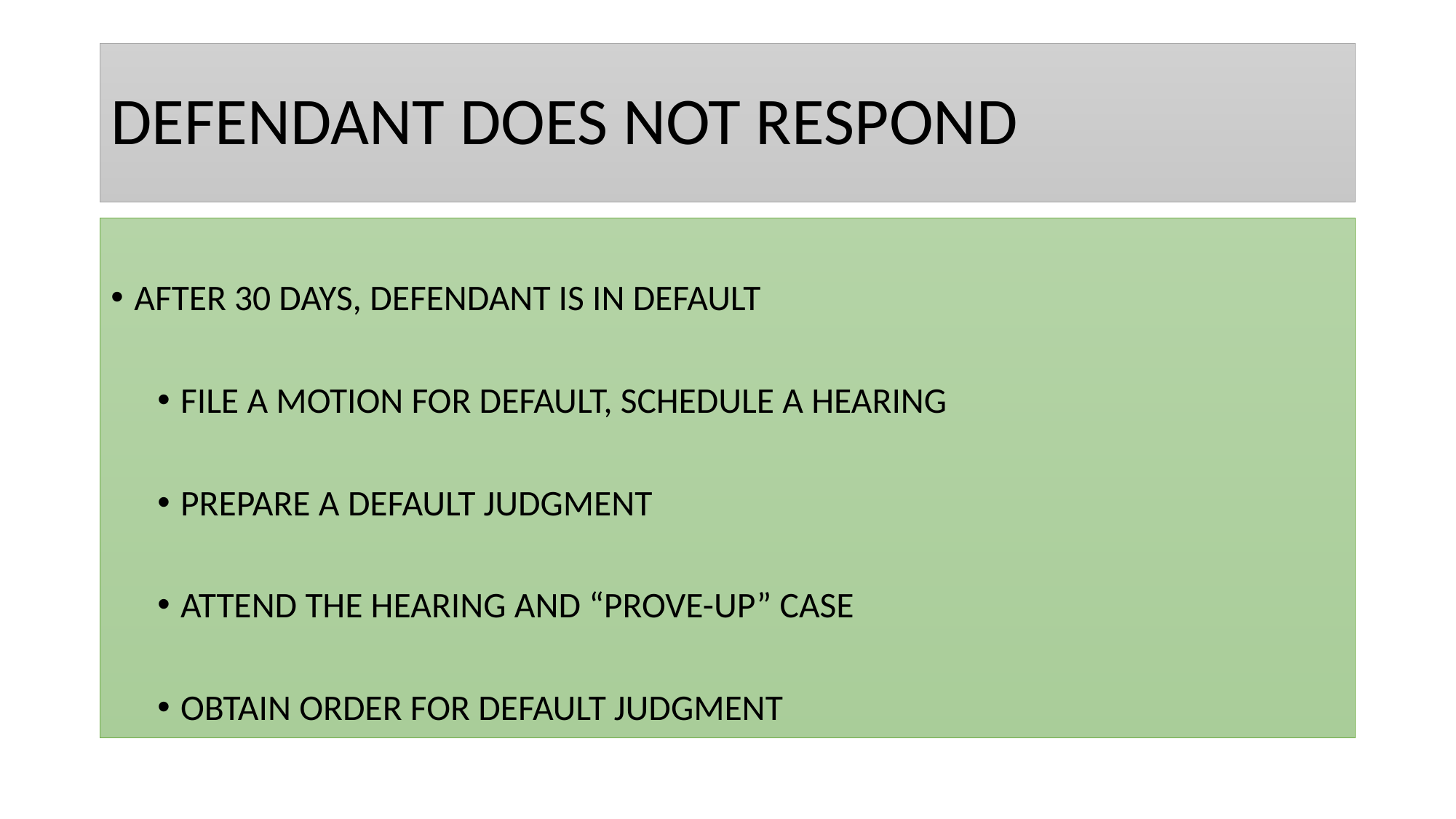

# DEFENDANT DOES NOT RESPOND

AFTER 30 DAYS, DEFENDANT IS IN DEFAULT

FILE A MOTION FOR DEFAULT, SCHEDULE A HEARING

PREPARE A DEFAULT JUDGMENT

ATTEND THE HEARING AND “PROVE-UP” CASE

OBTAIN ORDER FOR DEFAULT JUDGMENT